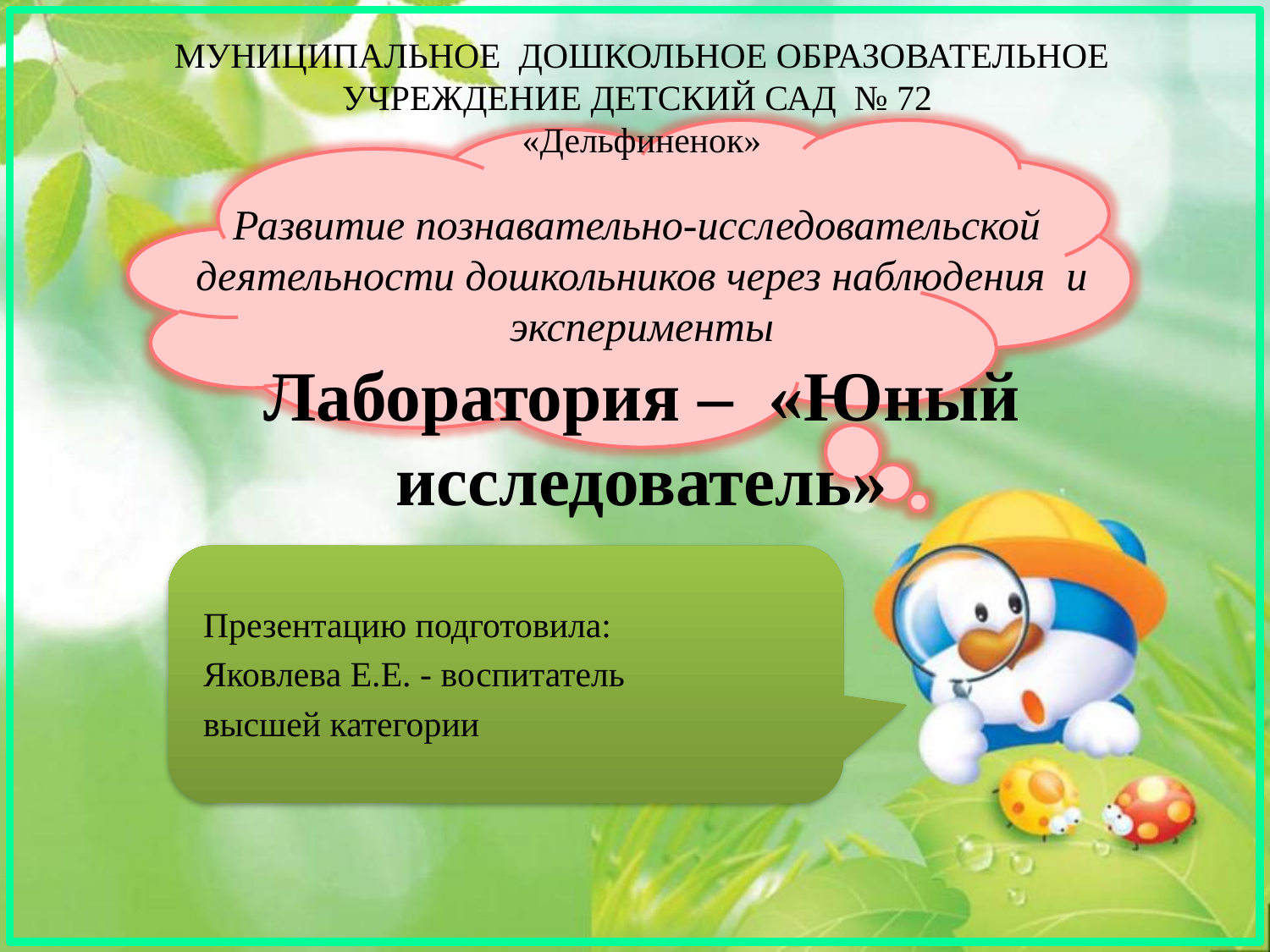

# МУНИЦИПАЛЬНОЕ  ДОШКОЛЬНОЕ ОБРАЗОВАТЕЛЬНОЕ УЧРЕЖДЕНИЕ ДЕТСКИЙ САД  № 72 «Дельфиненок» Развитие познавательно-исследовательской  деятельности дошкольников через наблюдения  и эксперименты Лаборатория –  «Юный исследователь»
Презентацию подготовила:
Яковлева Е.Е. - воспитатель
высшей категории